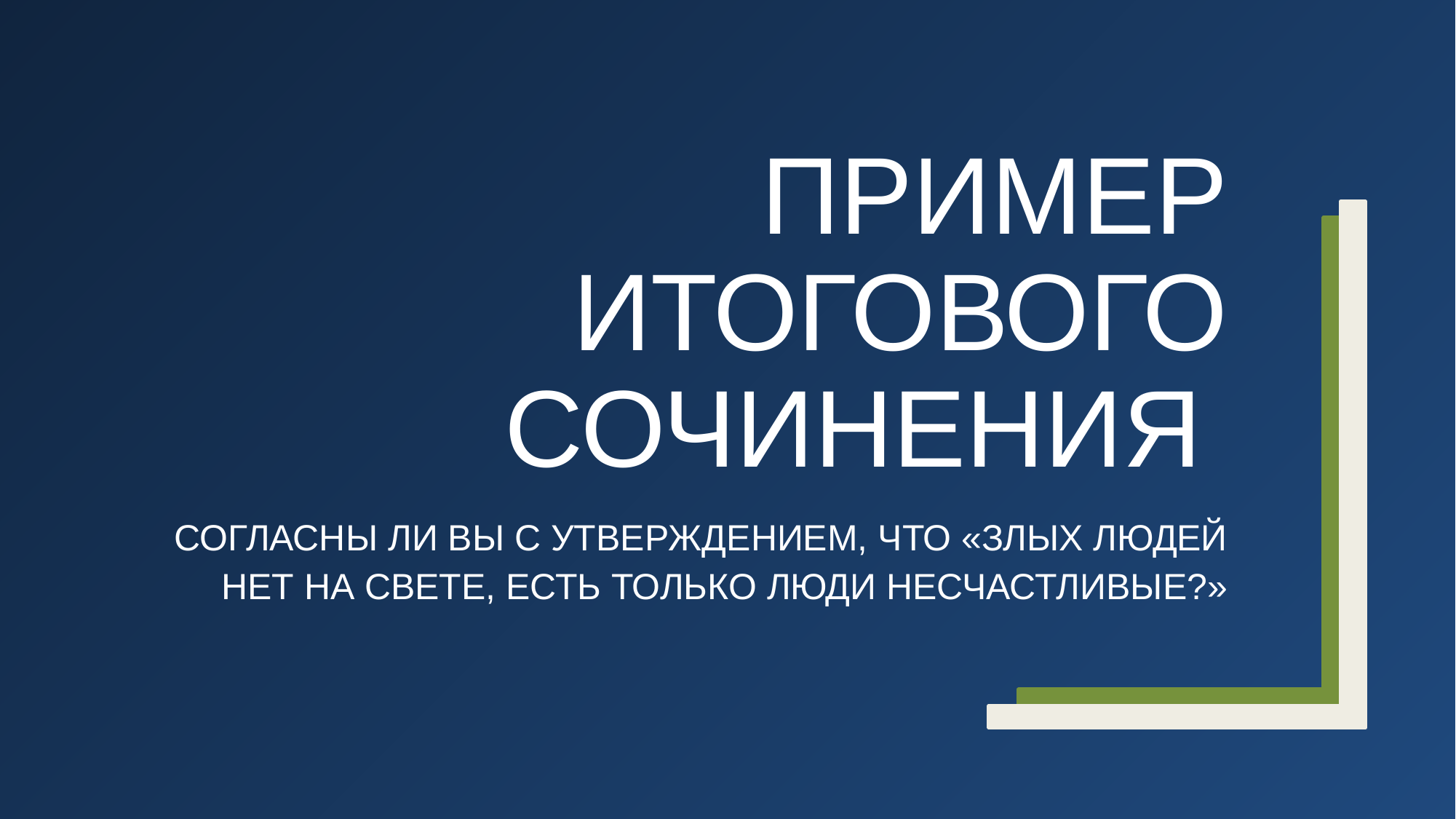

# ПРИМЕР ИТОГОВОГО СОЧИНЕНИЯ
СОГЛАСНЫ ЛИ ВЫ С УТВЕРЖДЕНИЕМ, ЧТО «ЗЛЫХ ЛЮДЕЙ НЕТ НА СВЕТЕ, ЕСТЬ ТОЛЬКО ЛЮДИ НЕСЧАСТЛИВЫЕ?»